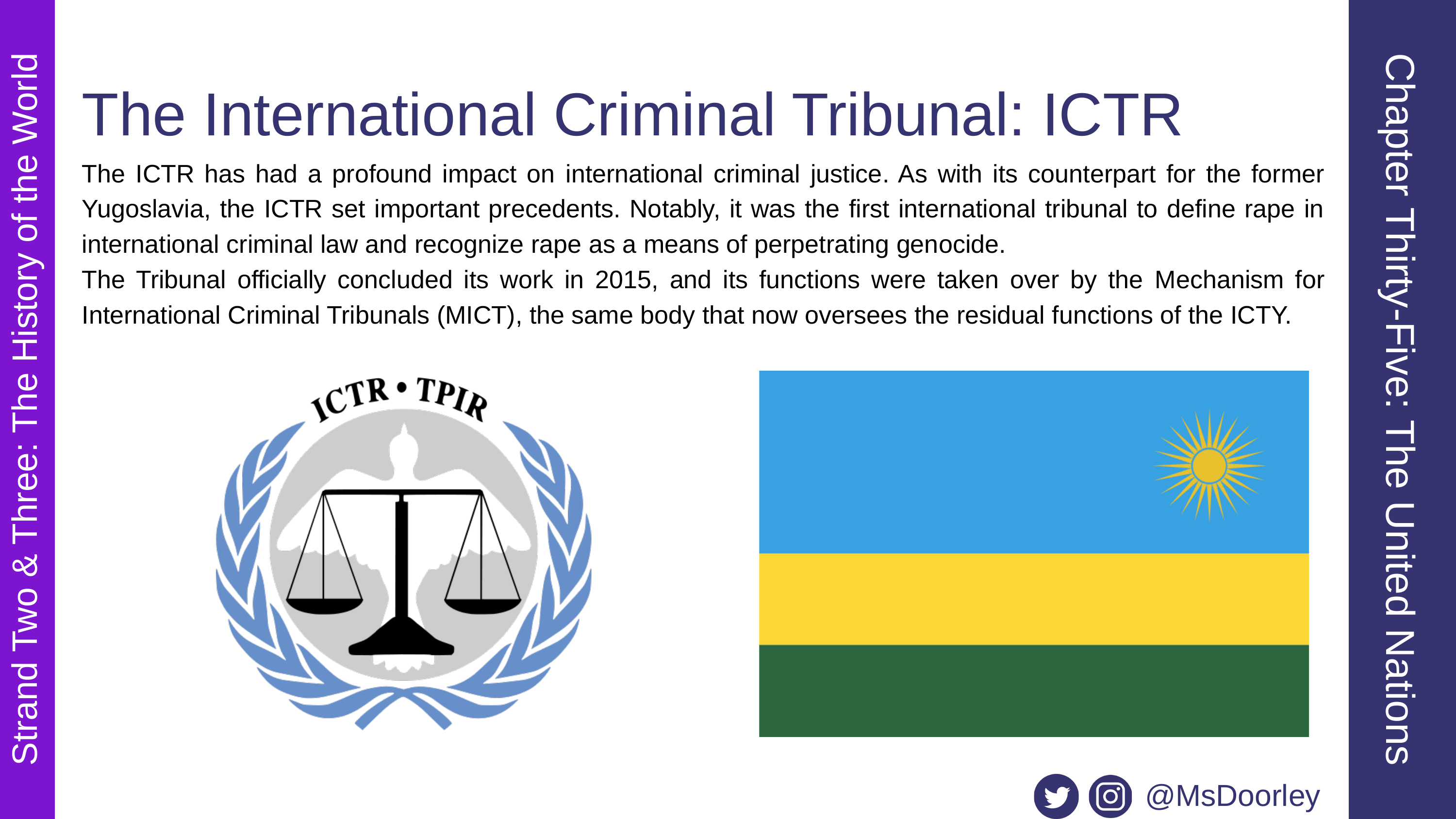

The International Criminal Tribunal: ICTR
The ICTR has had a profound impact on international criminal justice. As with its counterpart for the former Yugoslavia, the ICTR set important precedents. Notably, it was the first international tribunal to define rape in international criminal law and recognize rape as a means of perpetrating genocide.
The Tribunal officially concluded its work in 2015, and its functions were taken over by the Mechanism for International Criminal Tribunals (MICT), the same body that now oversees the residual functions of the ICTY.

Chapter Thirty-Five: The United Nations
Strand Two & Three: The History of the World

@MsDoorley